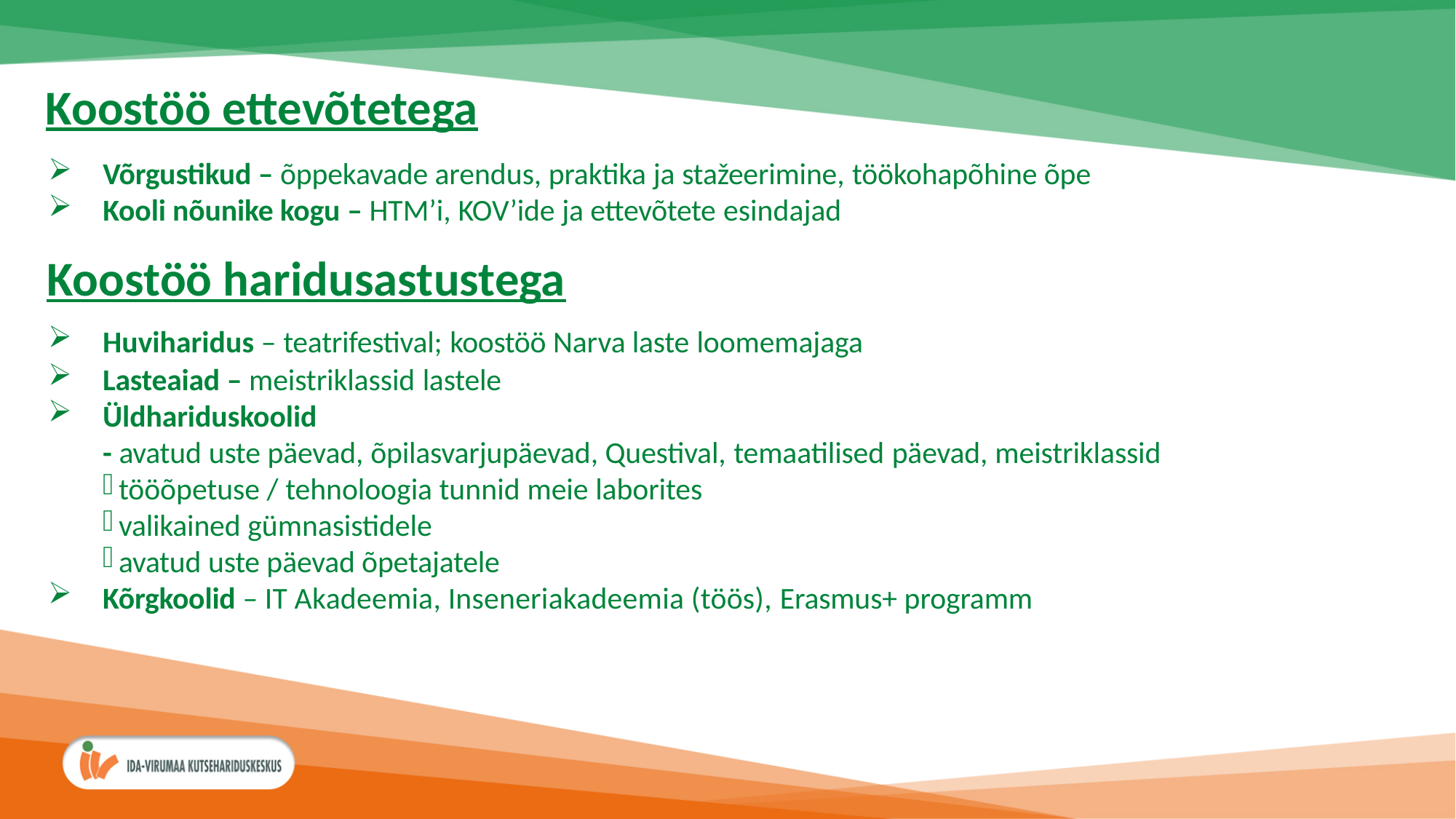

Koostöö ettevõtetega
Võrgustikud – õppekavade arendus, praktika ja stažeerimine, töökohapõhine õpe
Kooli nõunike kogu – HTM’i, KOV’ide ja ettevõtete esindajad
Koostöö haridusastustega
Huviharidus – teatrifestival; koostöö Narva laste loomemajaga
Lasteaiad – meistriklassid lastele
Üldhariduskoolid
- avatud uste päevad, õpilasvarjupäevad, Questival, temaatilised päevad, meistriklassid
tööõpetuse / tehnoloogia tunnid meie laborites
valikained gümnasistidele
avatud uste päevad õpetajatele
Kõrgkoolid – IT Akadeemia, Inseneriakadeemia (töös), Erasmus+ programm